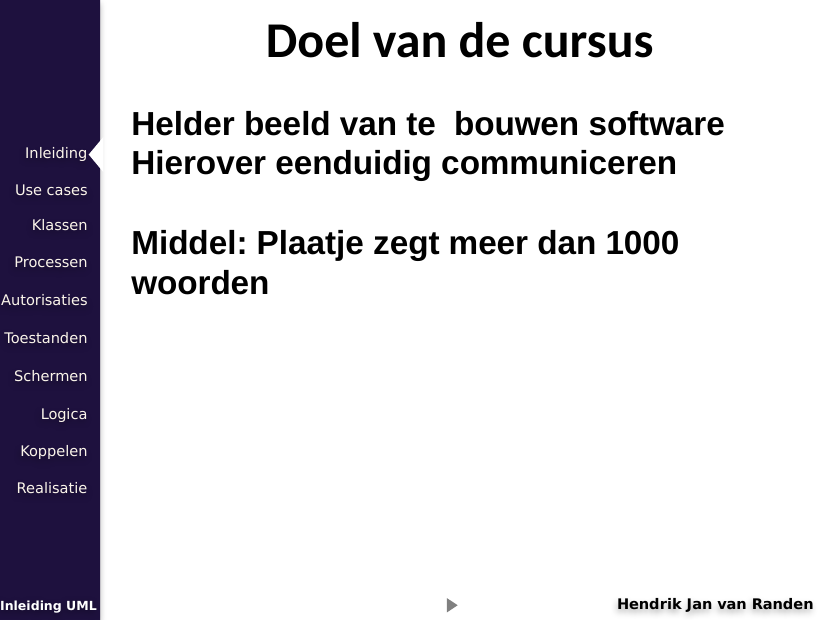

Doel van de cursus
Helder beeld van te  bouwen software
Hierover eenduidig communiceren

Middel: Plaatje zegt meer dan 1000 woorden